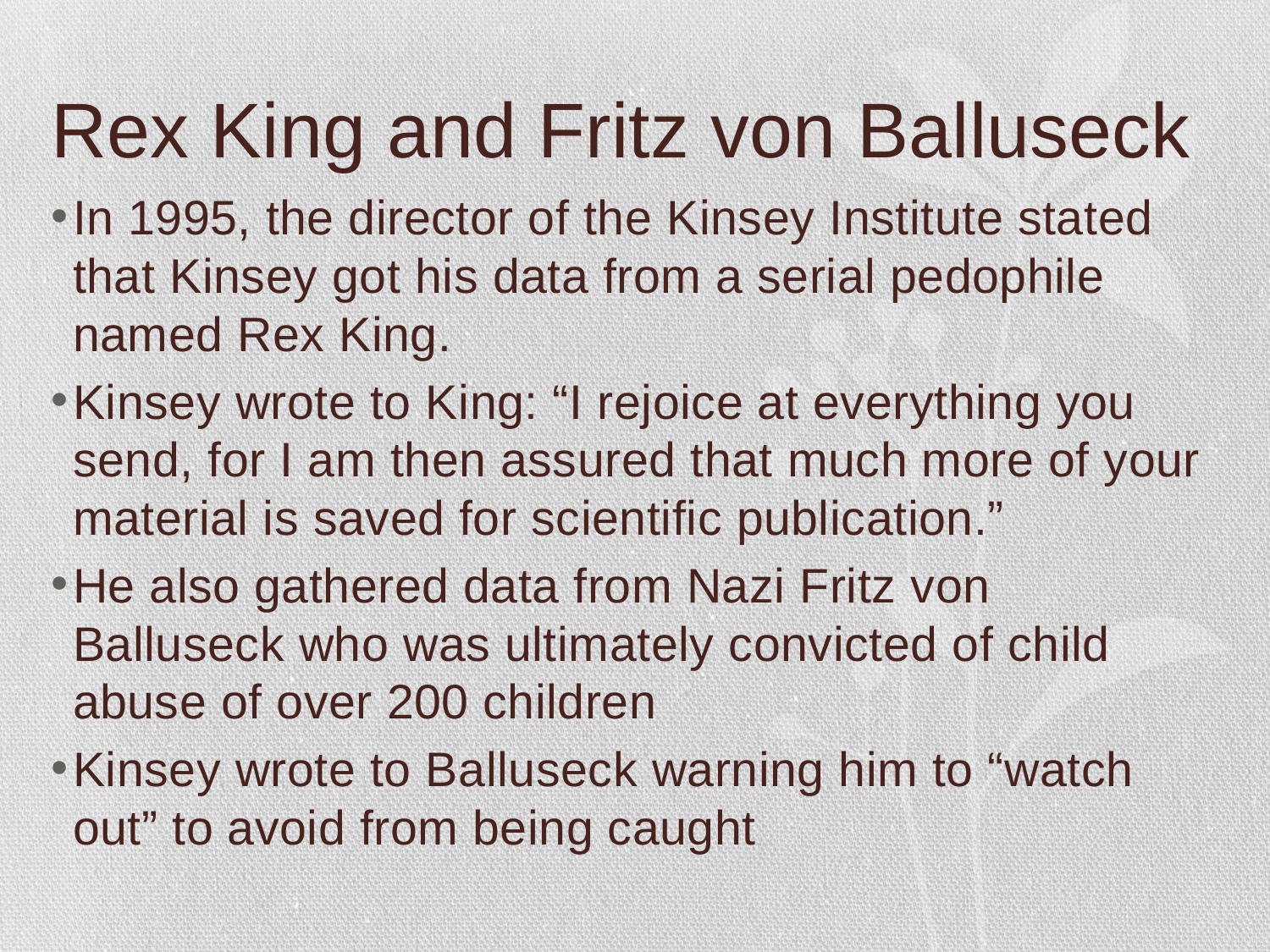

# Rex King and Fritz von Balluseck
In 1995, the director of the Kinsey Institute stated that Kinsey got his data from a serial pedophile named Rex King.
Kinsey wrote to King: “I rejoice at everything you send, for I am then assured that much more of your material is saved for scientific publication.”
He also gathered data from Nazi Fritz von Balluseck who was ultimately convicted of child abuse of over 200 children
Kinsey wrote to Balluseck warning him to “watch out” to avoid from being caught